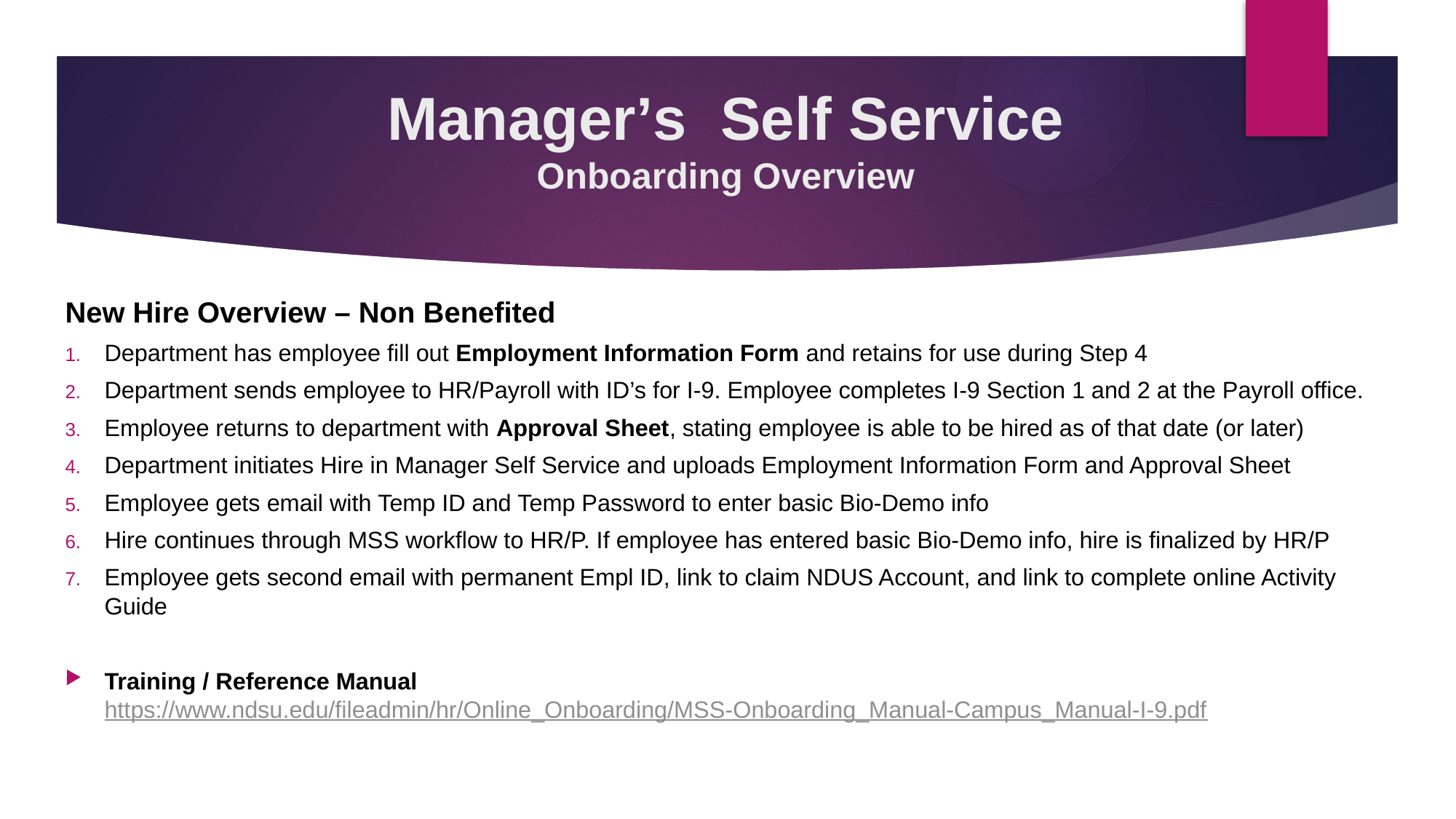

# Manager’s  Self Service Onboarding Overview
New Hire Overview – Non Benefited
Department has employee fill out Employment Information Form and retains for use during Step 4
Department sends employee to HR/Payroll with ID’s for I-9. Employee completes I-9 Section 1 and 2 at the Payroll office.
Employee returns to department with Approval Sheet, stating employee is able to be hired as of that date (or later)
Department initiates Hire in Manager Self Service and uploads Employment Information Form and Approval Sheet
Employee gets email with Temp ID and Temp Password to enter basic Bio-Demo info
Hire continues through MSS workflow to HR/P. If employee has entered basic Bio-Demo info, hire is finalized by HR/P
Employee gets second email with permanent Empl ID, link to claim NDUS Account, and link to complete online Activity Guide

Training / Reference Manual
https://www.ndsu.edu/fileadmin/hr/Online_Onboarding/MSS-Onboarding_Manual-Campus_Manual-I-9.pdf